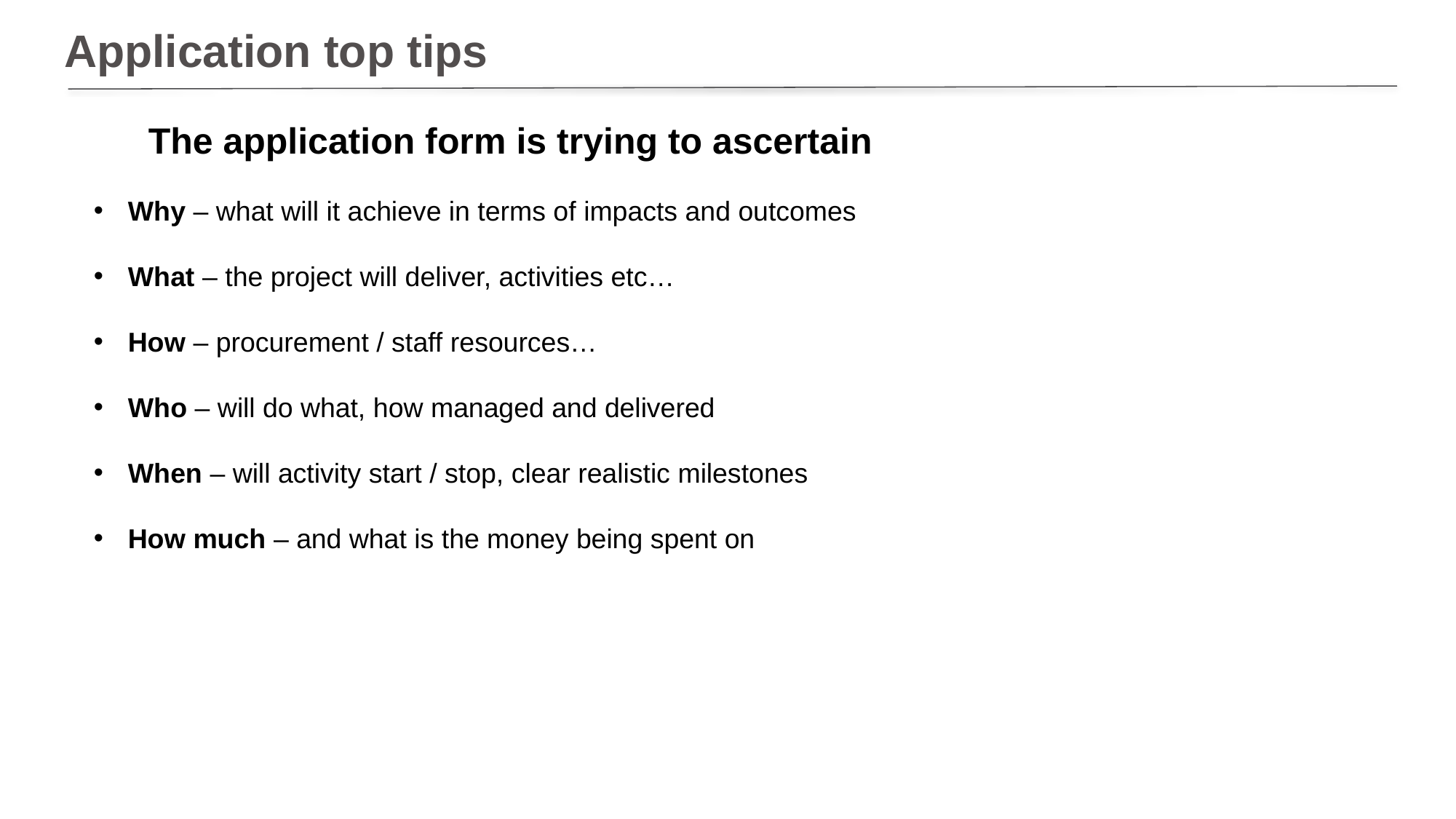

Application top tips
	The application form is trying to ascertain

Why – what will it achieve in terms of impacts and outcomes

What – the project will deliver, activities etc…

How – procurement / staff resources…

Who – will do what, how managed and delivered

When – will activity start / stop, clear realistic milestones

How much – and what is the money being spent on